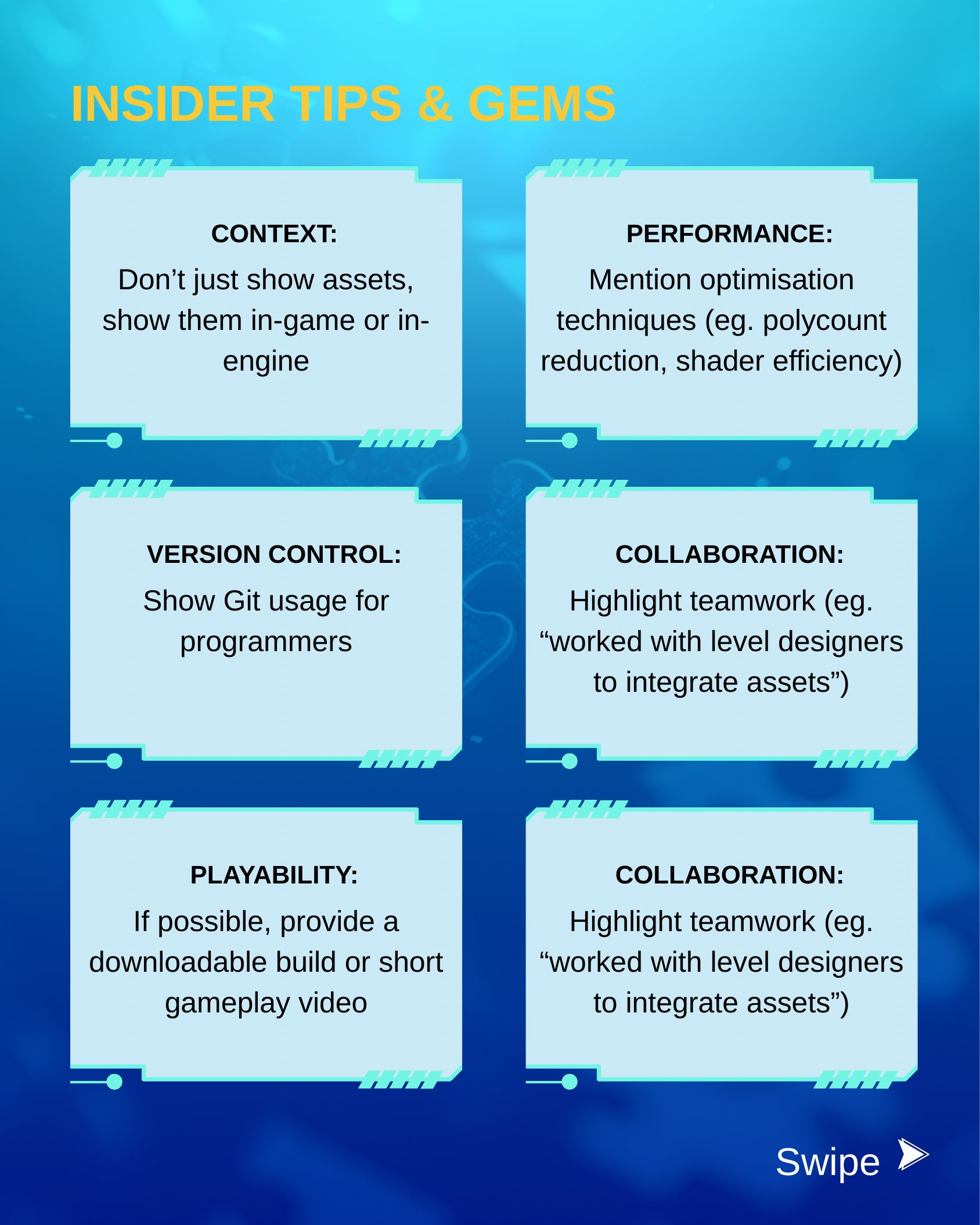

INSIDER TIPS & GEMS

CONTEXT:
PERFORMANCE:
Don’t just show assets, show them in-game or in-engine

Mention optimisation techniques (eg. polycount reduction, shader efficiency)

VERSION CONTROL:
COLLABORATION:
Show Git usage for programmers

Highlight teamwork (eg. “worked with level designers to integrate assets”)

PLAYABILITY:
COLLABORATION:
If possible, provide a downloadable build or short gameplay video
Highlight teamwork (eg. “worked with level designers to integrate assets”)
Swipe